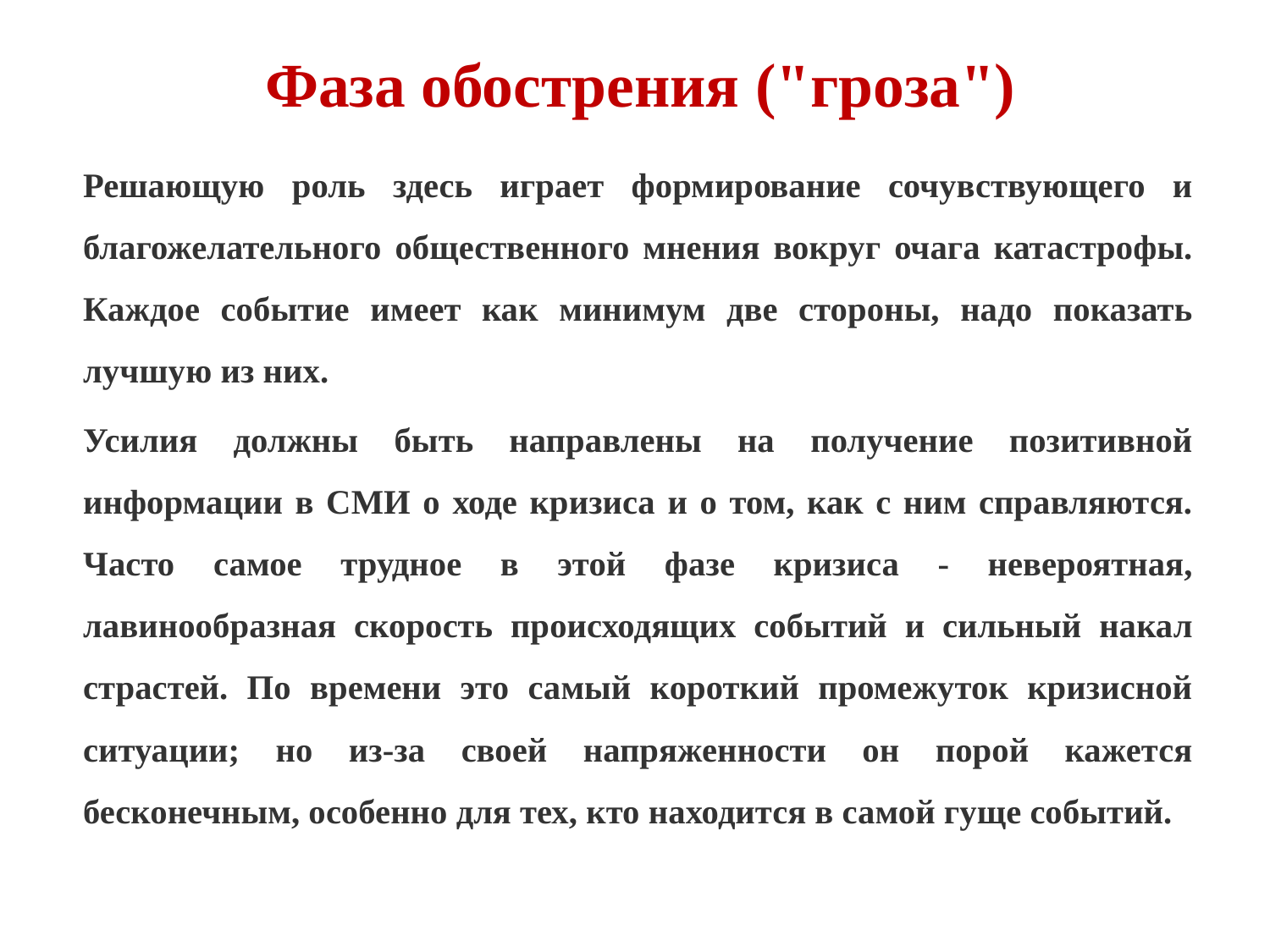

# Фаза обострения ("гроза")
Решающую роль здесь играет формирование сочувствующего и благожелательного общественного мнения вокруг очага катастрофы. Каждое событие имеет как минимум две стороны, надо показать лучшую из них.
Усилия должны быть направлены на получение позитивной информации в СМИ о ходе кризиса и о том, как с ним справляются. Часто самое трудное в этой фазе кризиса - невероятная, лавинообразная скорость происходящих событий и сильный накал страстей. По времени это самый короткий промежуток кризисной ситуации; но из-за своей напряженности он порой кажется бесконечным, особенно для тех, кто находится в самой гуще событий.